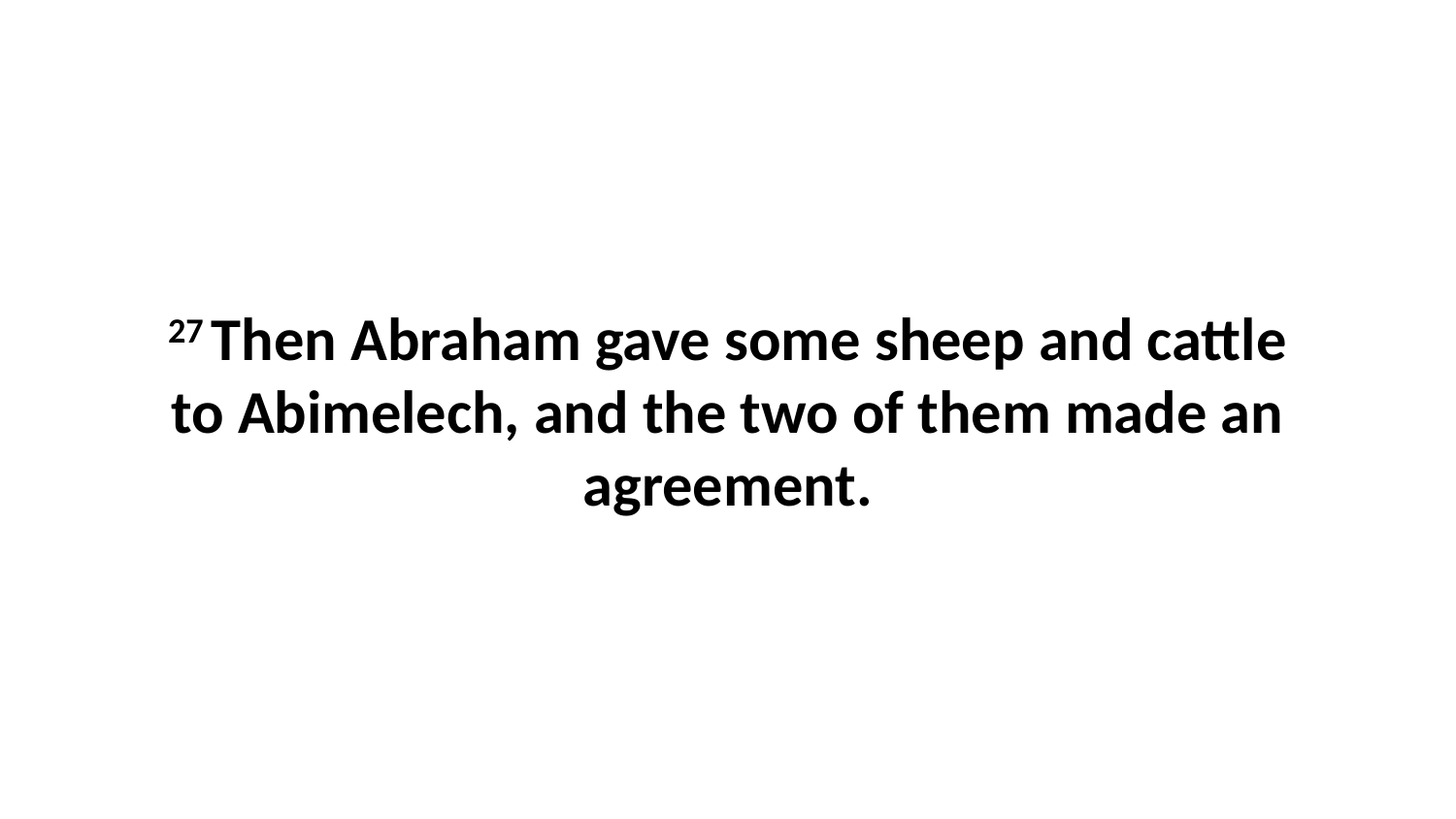

27 Then Abraham gave some sheep and cattle to Abimelech, and the two of them made an agreement.